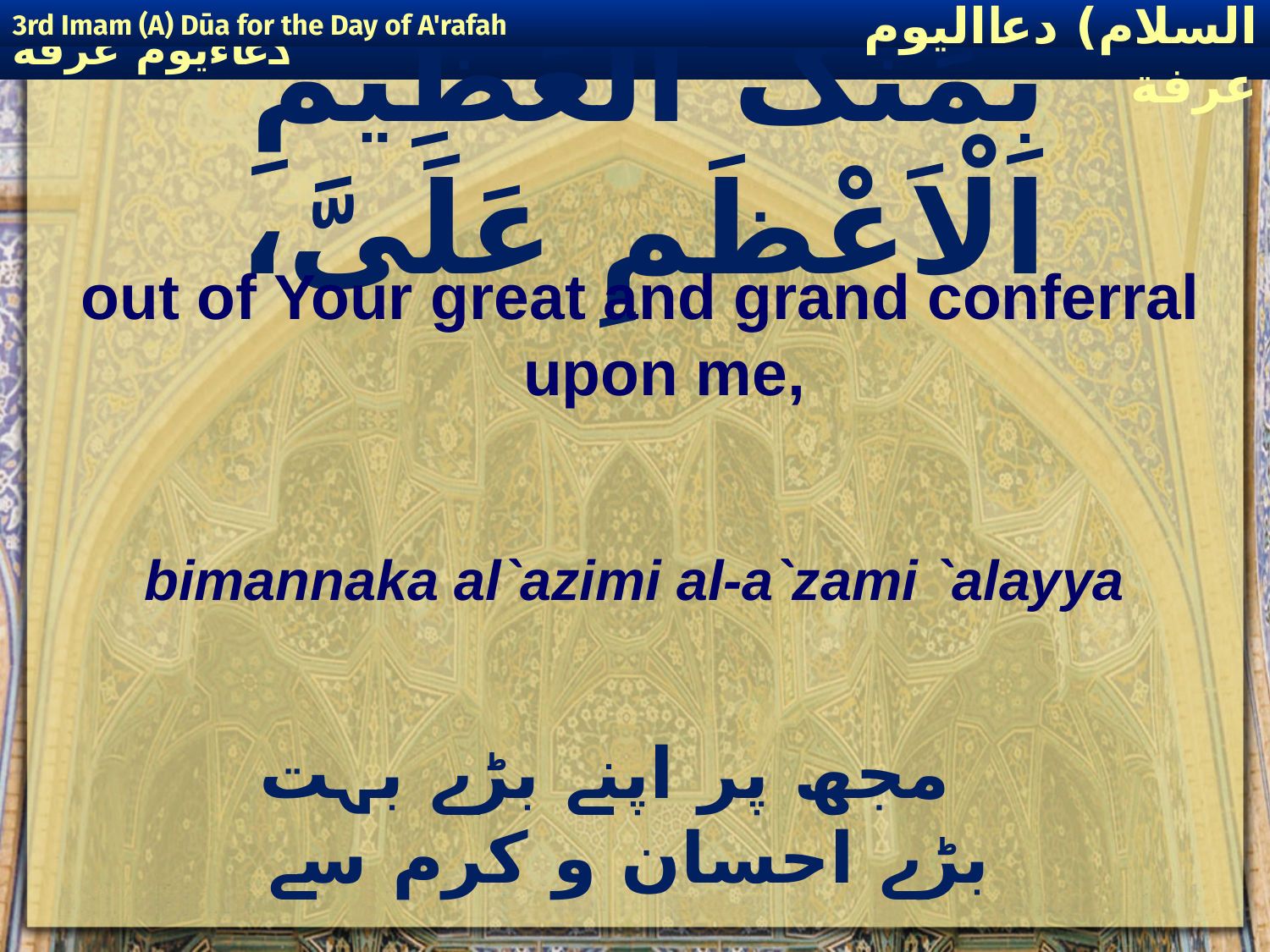

3rd Imam (A) Dūa for the Day of A'rafah
إمام حسين(عليه السلام) دعااليوم عرفة
# بِمَنِّکَ الْعَظِیمِ الْاَعْظَمِ عَلَیَّ،
out of Your great and grand conferral upon me,
bimannaka al`azimi al-a`zami `alayya
 مجھ پر اپنے بڑے بہت بڑے احسان و کرم سے